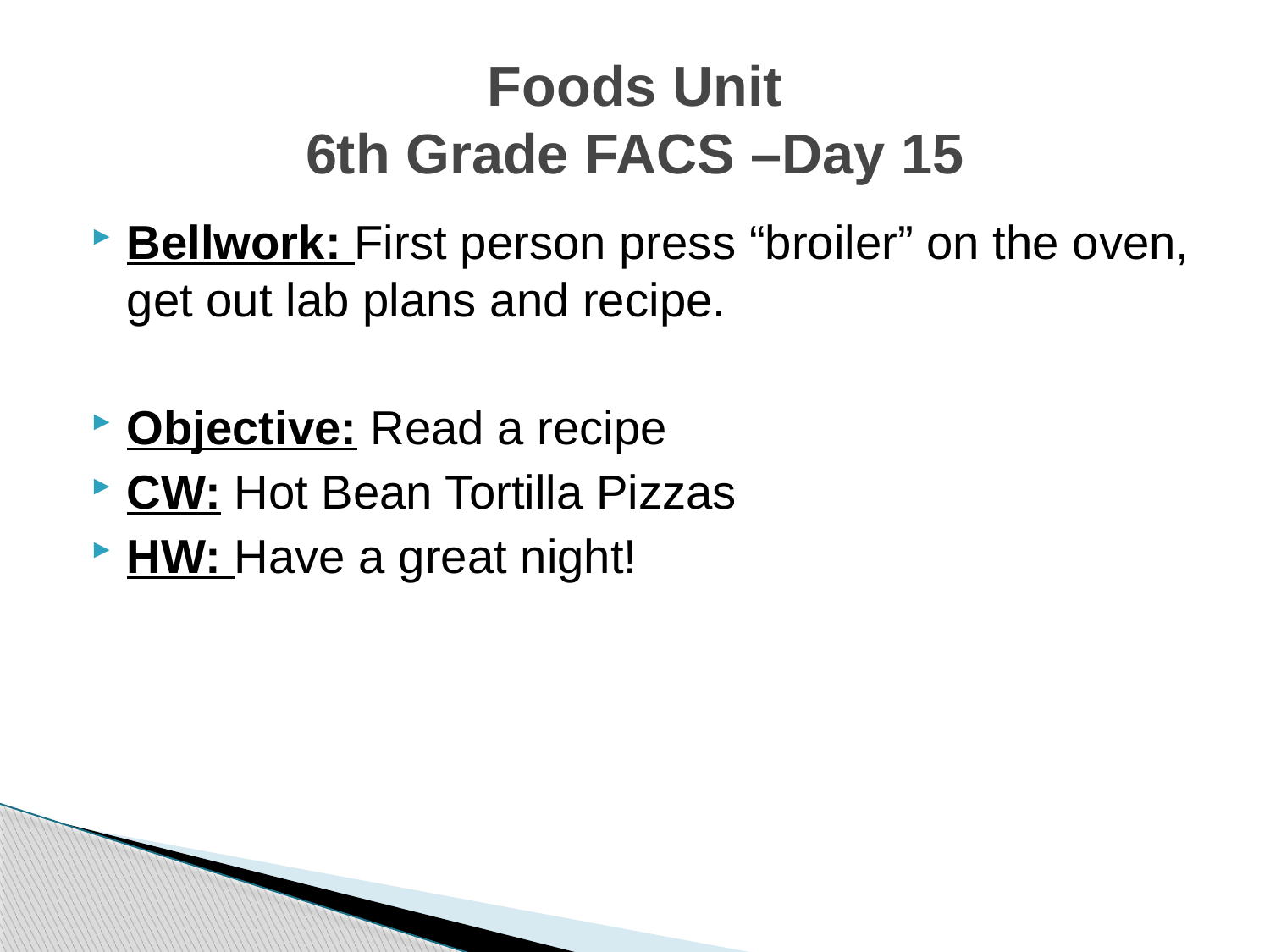

# Foods Unit 6th Grade FACS –Day 15
Bellwork: First person press “broiler” on the oven, get out lab plans and recipe.

Objective: Read a recipe
CW: Hot Bean Tortilla Pizzas
HW: Have a great night!